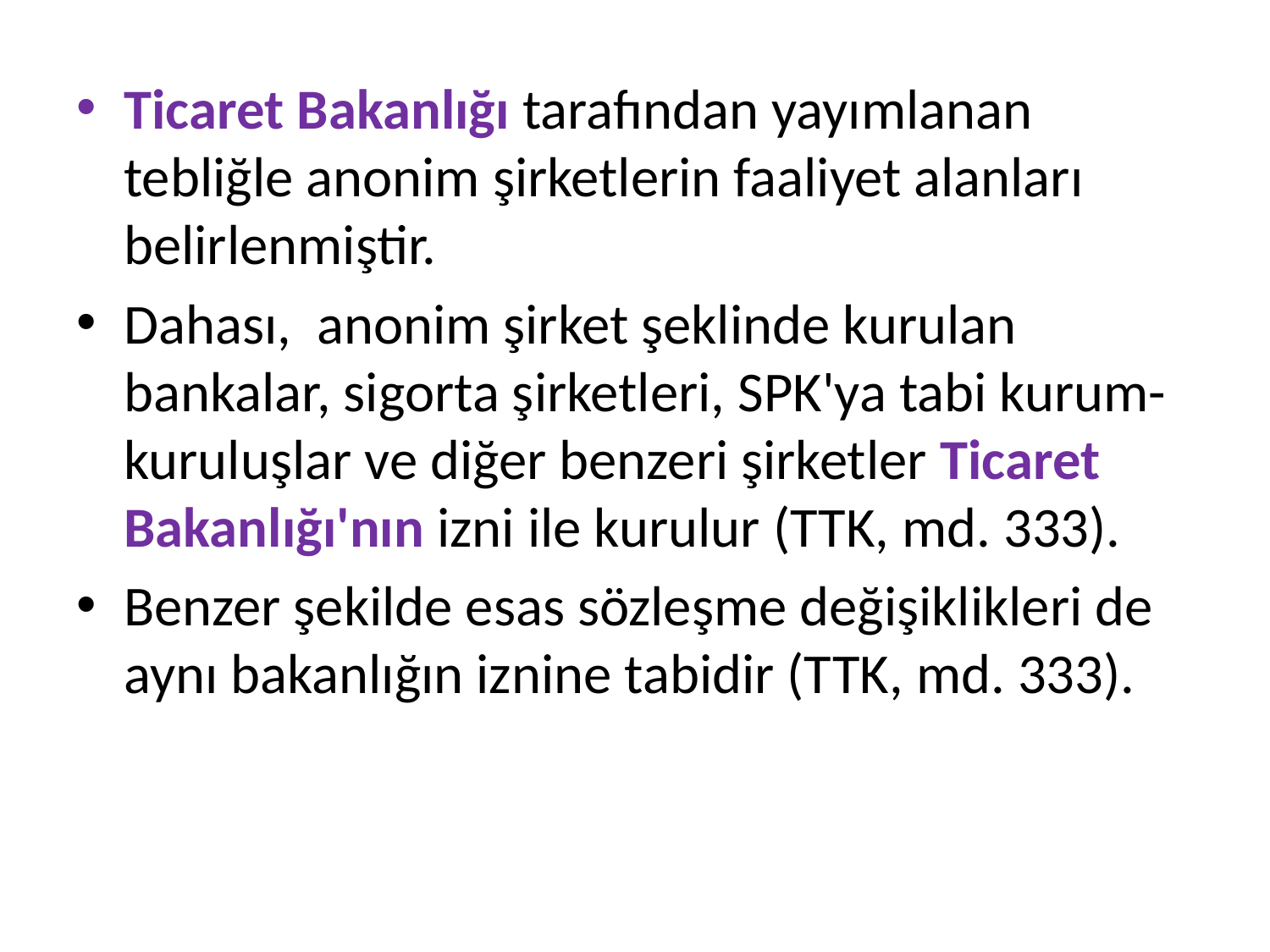

Ticaret Bakanlığı tarafından yayımlanan tebliğle anonim şirketlerin faaliyet alanları belirlenmiştir.
Dahası,  anonim şirket şeklinde kurulan bankalar, sigorta şirketleri, SPK'ya tabi kurum-kuruluşlar ve diğer benzeri şirketler Ticaret Bakanlığı'nın izni ile kurulur (TTK, md. 333).
Benzer şekilde esas sözleşme değişiklikleri de aynı bakanlığın iznine tabidir (TTK, md. 333).